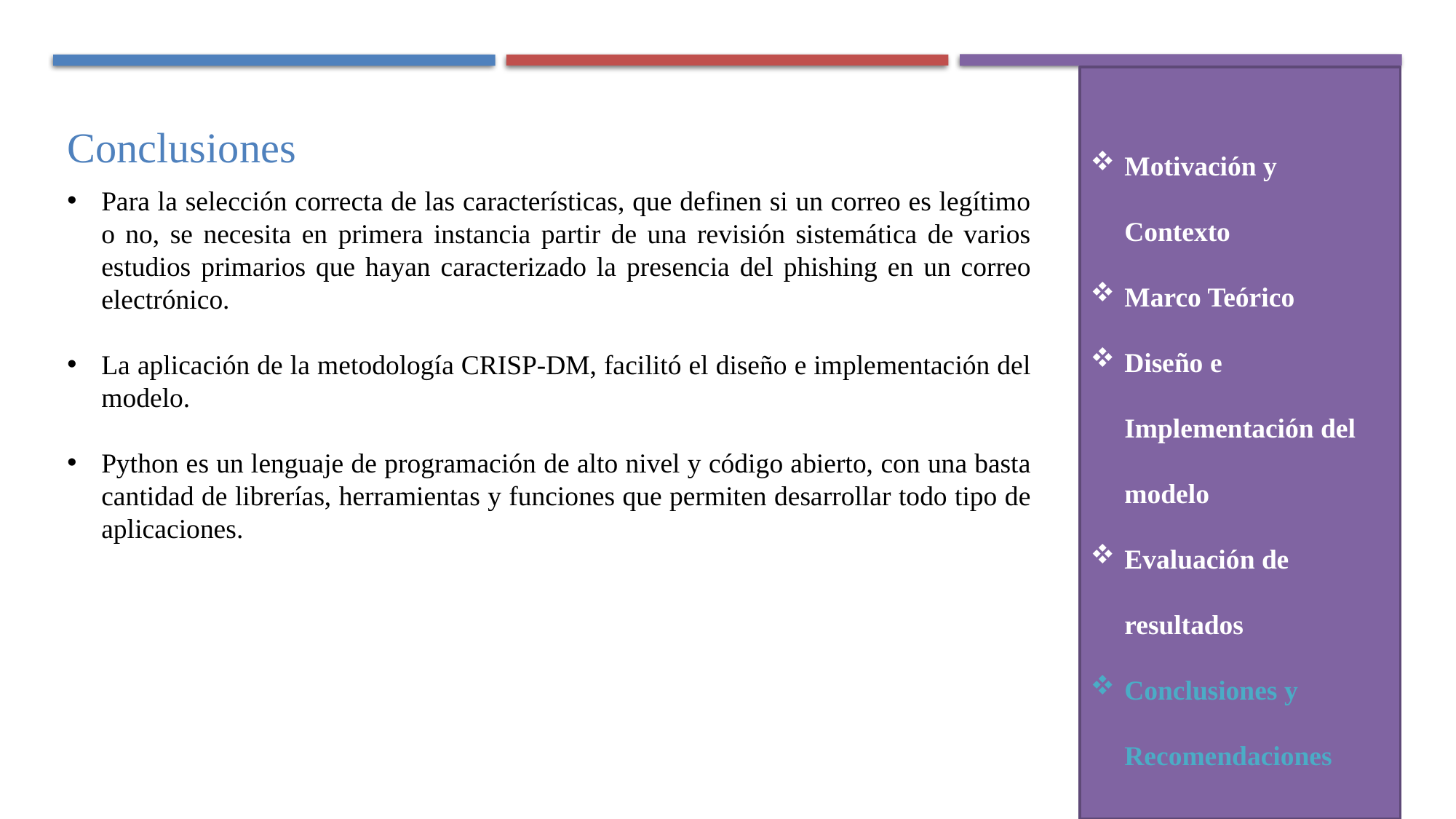

Motivación y Contexto
Marco Teórico
Diseño e Implementación del modelo
Evaluación de resultados
Conclusiones y Recomendaciones
Conclusiones
Para la selección correcta de las características, que definen si un correo es legítimo o no, se necesita en primera instancia partir de una revisión sistemática de varios estudios primarios que hayan caracterizado la presencia del phishing en un correo electrónico.

La aplicación de la metodología CRISP-DM, facilitó el diseño e implementación del modelo.

Python es un lenguaje de programación de alto nivel y código abierto, con una basta cantidad de librerías, herramientas y funciones que permiten desarrollar todo tipo de aplicaciones.